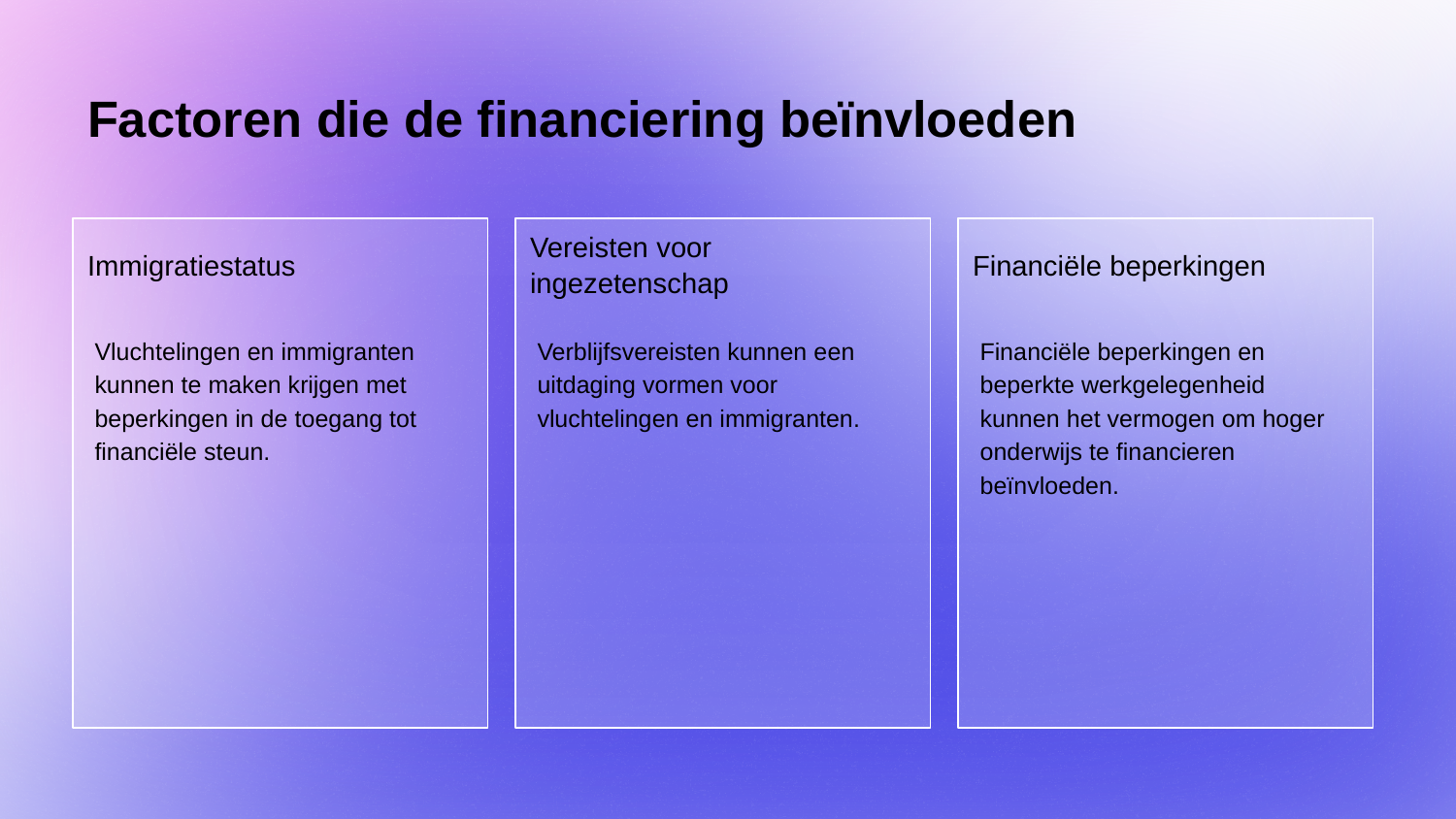

# Factoren die de financiering beïnvloeden
Immigratiestatus
Vereisten voor ingezetenschap
Financiële beperkingen
Verblijfsvereisten kunnen een uitdaging vormen voor vluchtelingen en immigranten.
Vluchtelingen en immigranten kunnen te maken krijgen met beperkingen in de toegang tot financiële steun.
Financiële beperkingen en beperkte werkgelegenheid kunnen het vermogen om hoger onderwijs te financieren beïnvloeden.